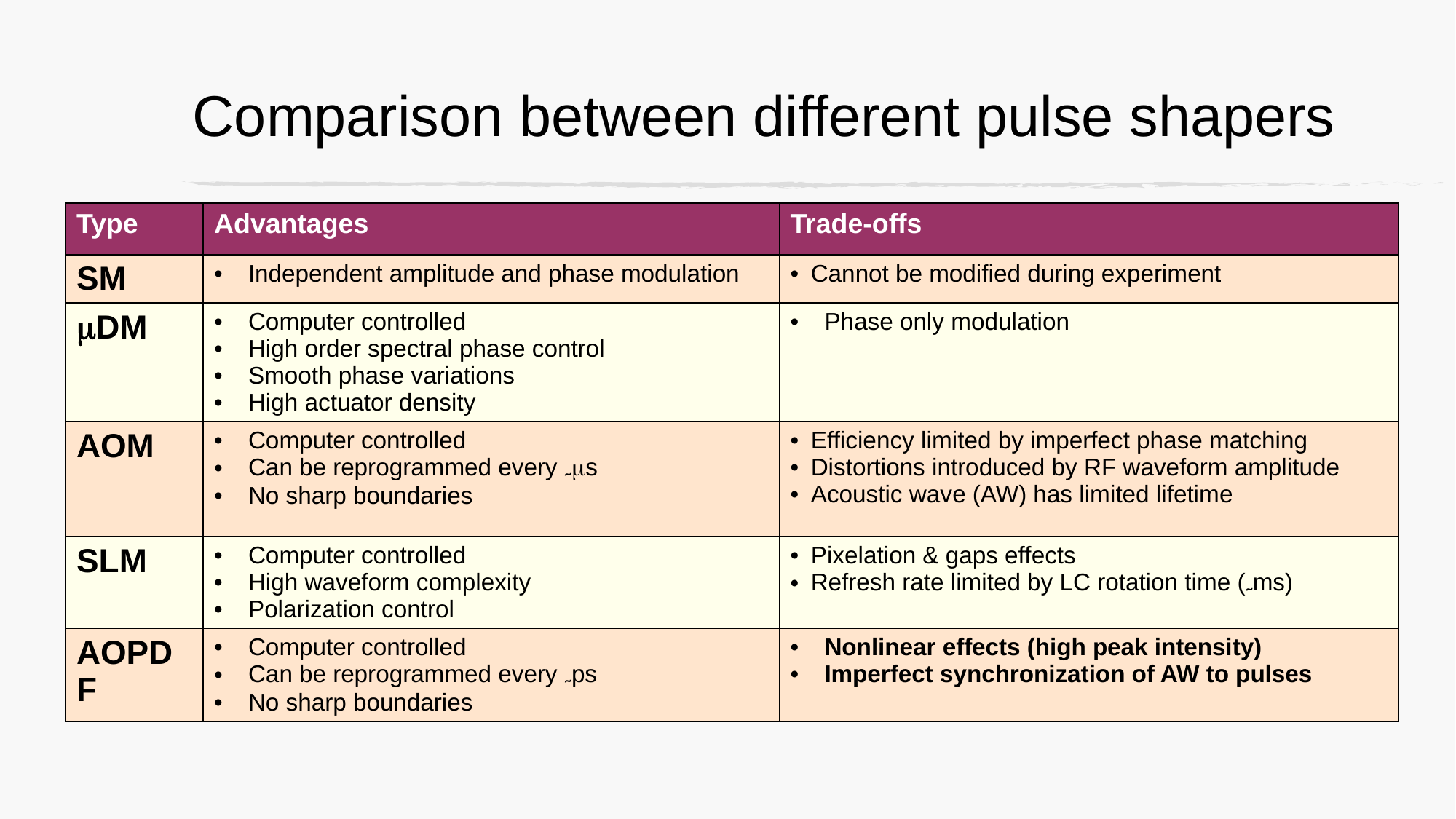

# Comparison between different pulse shapers
| Type | Advantages | Trade-offs |
| --- | --- | --- |
| SM | Independent amplitude and phase modulation | Cannot be modified during experiment |
| μDM | Computer controlled High order spectral phase control Smooth phase variations High actuator density | Phase only modulation |
| AOM | Computer controlled Can be reprogrammed every ~μs No sharp boundaries | Efficiency limited by imperfect phase matching Distortions introduced by RF waveform amplitude Acoustic wave (AW) has limited lifetime |
| SLM | Computer controlled High waveform complexity Polarization control | Pixelation & gaps effects Refresh rate limited by LC rotation time (~ms) |
| AOPDF | Computer controlled Can be reprogrammed every ~ps No sharp boundaries | Nonlinear effects (high peak intensity) Imperfect synchronization of AW to pulses |